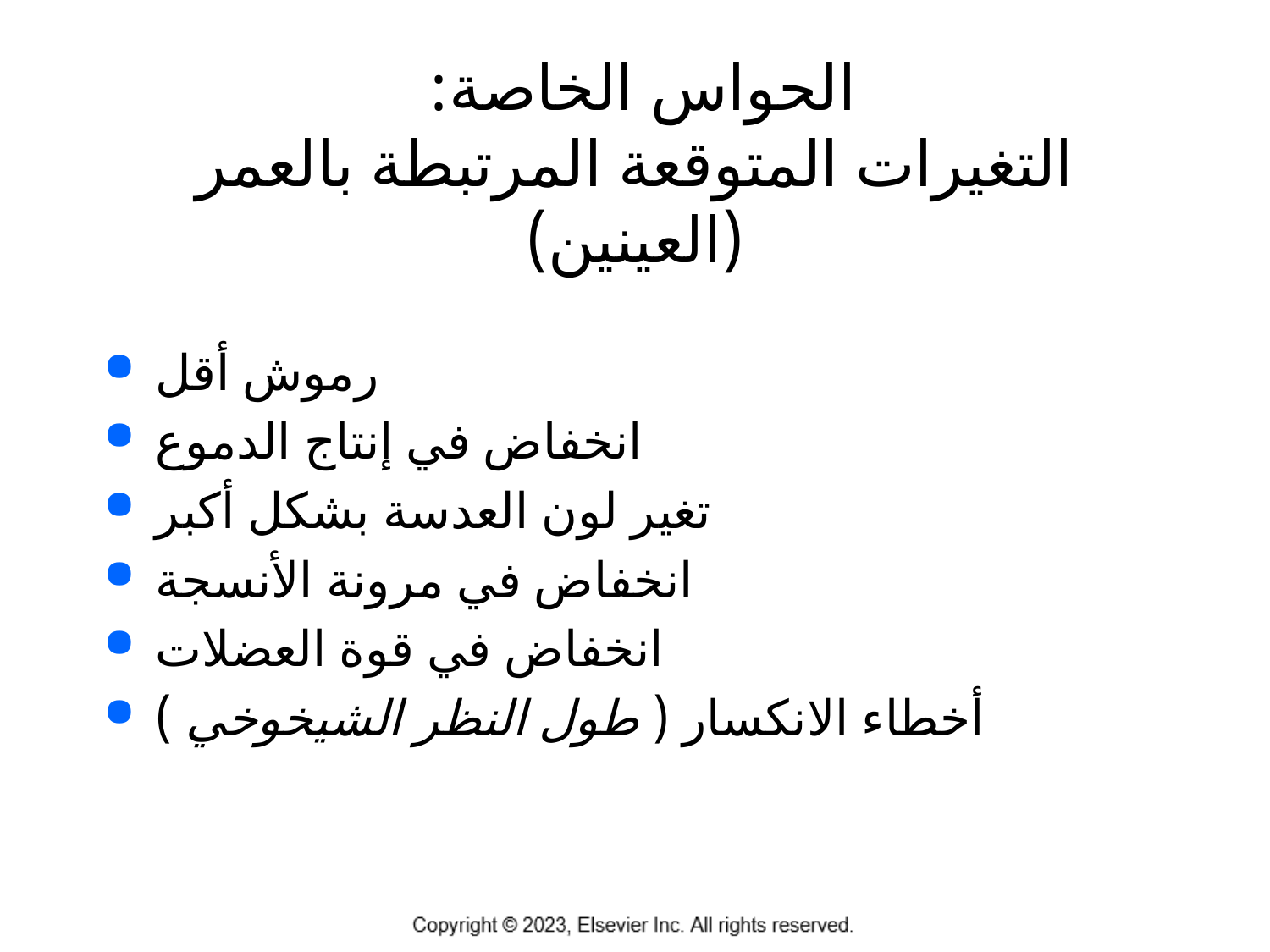

# الحواس الخاصة: التغيرات المتوقعة المرتبطة بالعمر (العينين)
رموش أقل
انخفاض في إنتاج الدموع
تغير لون العدسة بشكل أكبر
انخفاض في مرونة الأنسجة
انخفاض في قوة العضلات
أخطاء الانكسار ( طول النظر الشيخوخي )